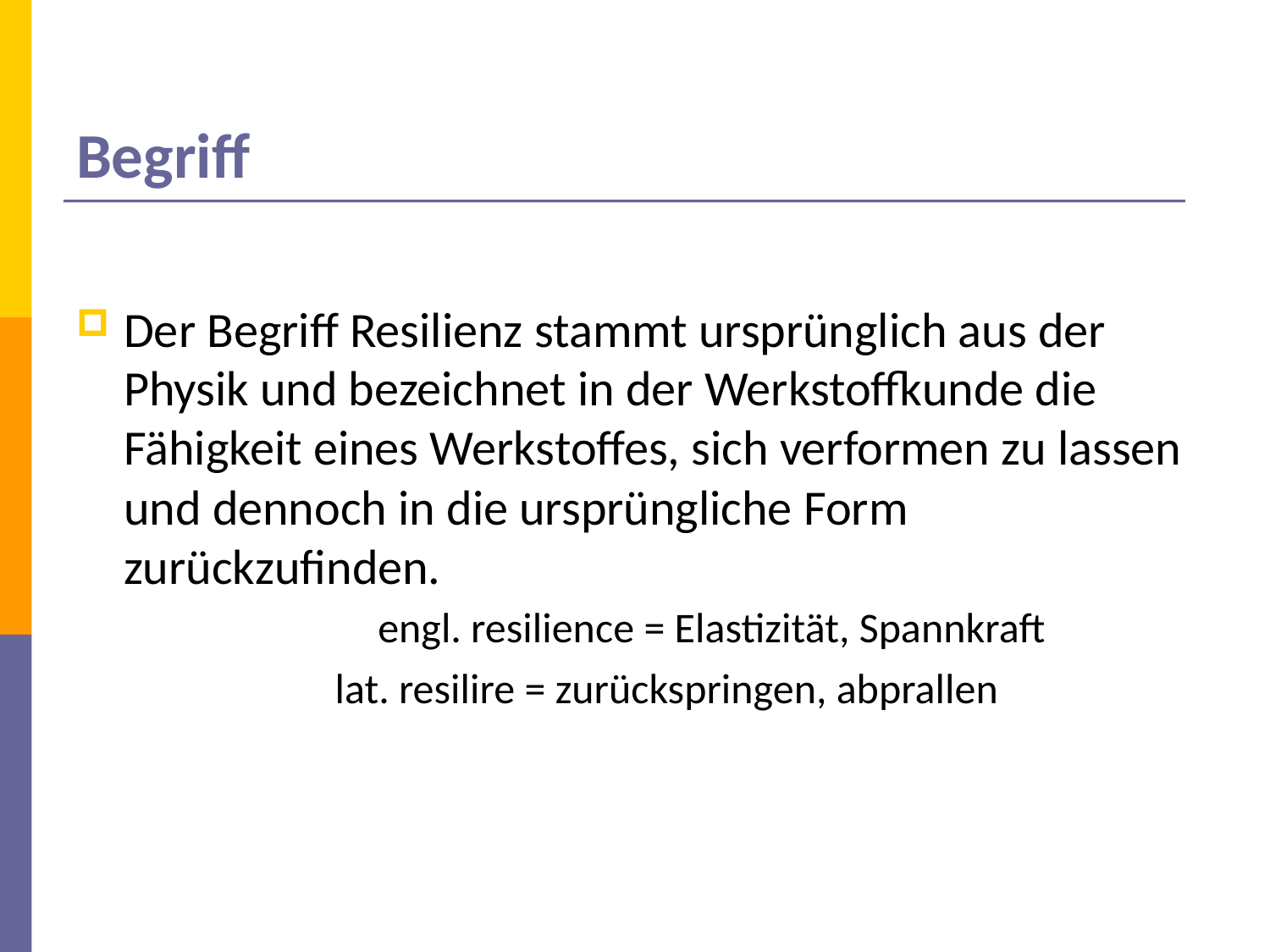

# Begriff

Der Begriff Resilienz stammt ursprünglich aus der Physik und bezeichnet in der Werkstoffkunde die Fähigkeit eines Werkstoffes, sich verformen zu lassen und dennoch in die ursprüngliche Form zurückzufinden.
		engl. resilience = Elastizität, Spannkraft
lat. resilire = zurückspringen, abprallen